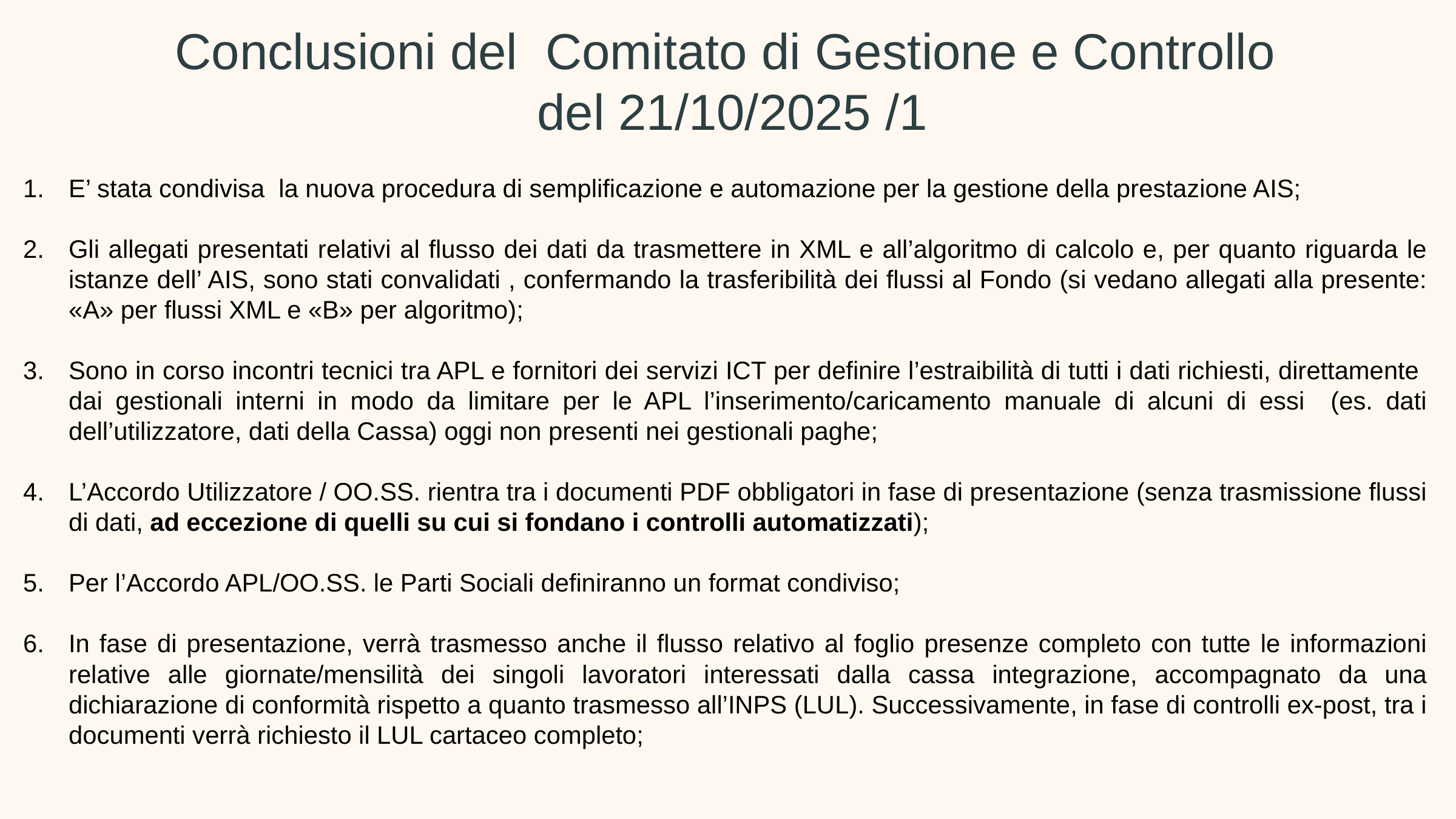

Conclusioni del  Comitato di Gestione e Controllo
 del 21/10/2025 /1

E’ stata condivisa  la nuova procedura di semplificazione e automazione per la gestione della prestazione AIS;

Gli allegati presentati relativi al flusso dei dati da trasmettere in XML e all’algoritmo di calcolo e, per quanto riguarda le istanze dell’ AIS, sono stati convalidati , confermando la trasferibilità dei flussi al Fondo (si vedano allegati alla presente: «A» per flussi XML e «B» per algoritmo);

Sono in corso incontri tecnici tra APL e fornitori dei servizi ICT per definire l’estraibilità di tutti i dati richiesti, direttamente  dai gestionali interni in modo da limitare per le APL l’inserimento/caricamento manuale di alcuni di essi  (es. dati dell’utilizzatore, dati della Cassa) oggi non presenti nei gestionali paghe;

L’Accordo Utilizzatore / OO.SS. rientra tra i documenti PDF obbligatori in fase di presentazione (senza trasmissione flussi di dati, ad eccezione di quelli su cui si fondano i controlli automatizzati);

Per l’Accordo APL/OO.SS. le Parti Sociali definiranno un format condiviso;

In fase di presentazione, verrà trasmesso anche il flusso relativo al foglio presenze completo con tutte le informazioni relative alle giornate/mensilità dei singoli lavoratori interessati dalla cassa integrazione, accompagnato da una dichiarazione di conformità rispetto a quanto trasmesso all’INPS (LUL). Successivamente, in fase di controlli ex-post, tra i documenti verrà richiesto il LUL cartaceo completo;